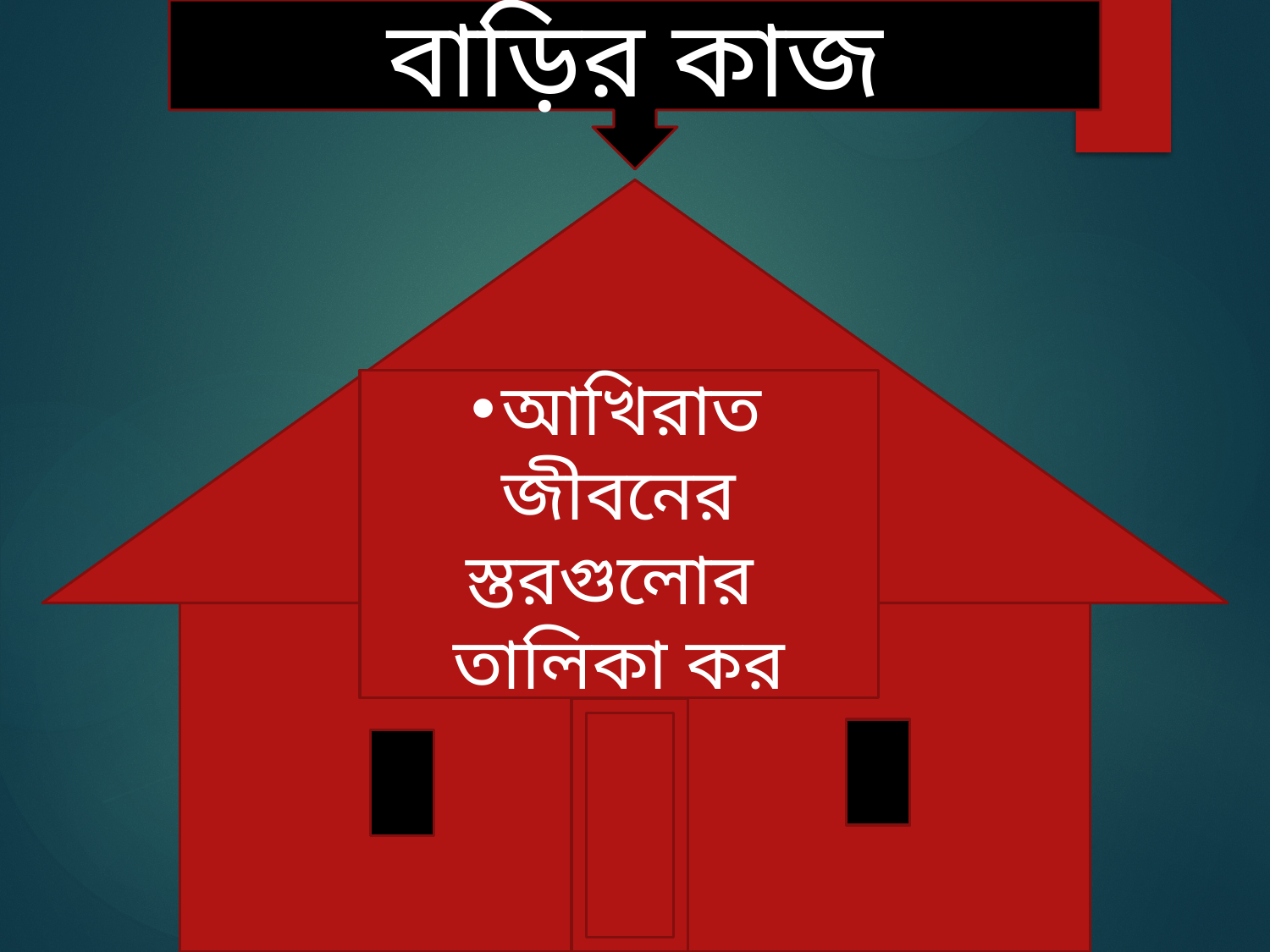

বাড়ির কাজ

আখিরাত জীবনের স্তরগুলোর  তালিকা কর